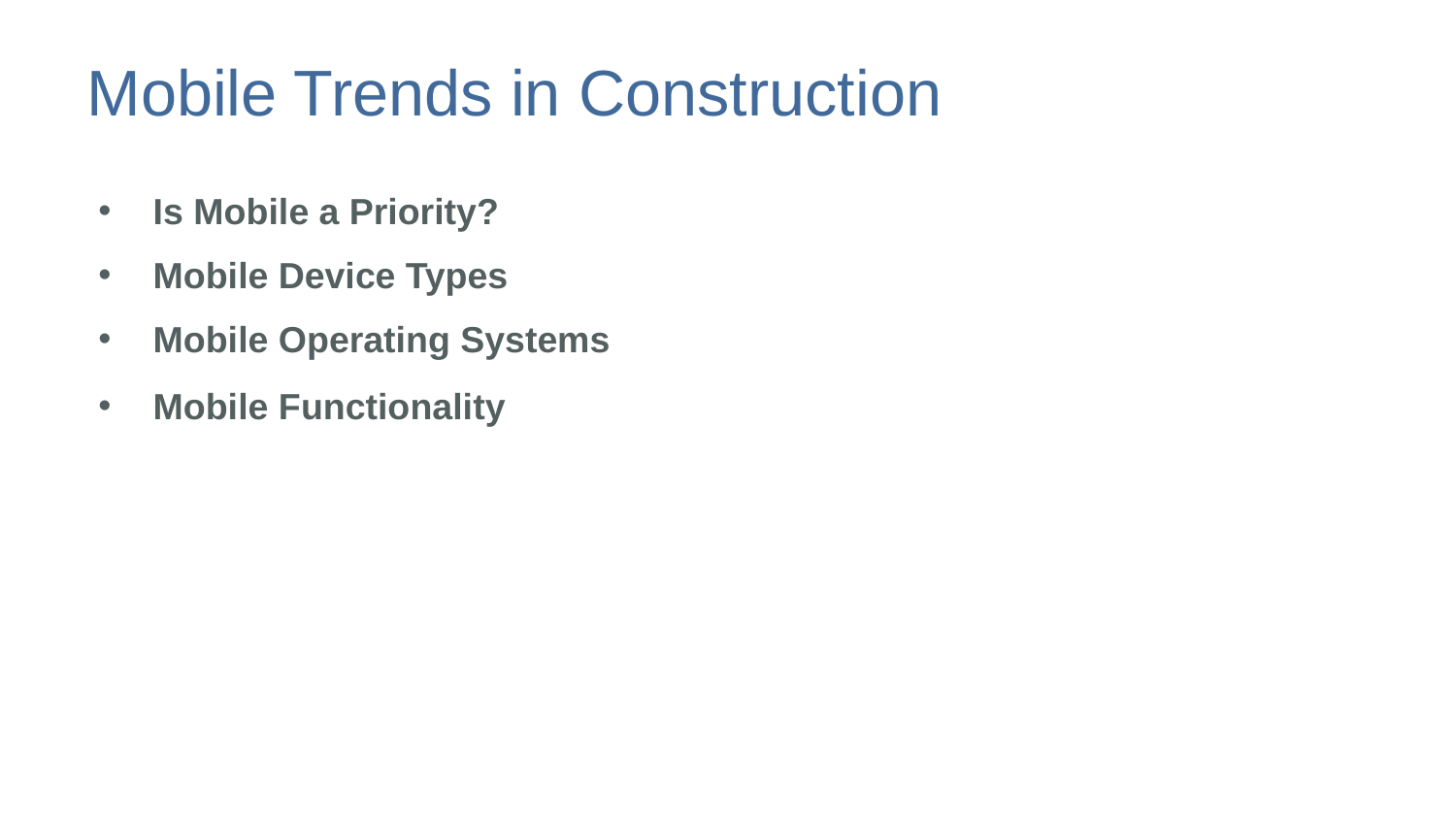

# Mobile Trends in Construction
Is Mobile a Priority?
Mobile Device Types
Mobile Operating Systems
Mobile Functionality